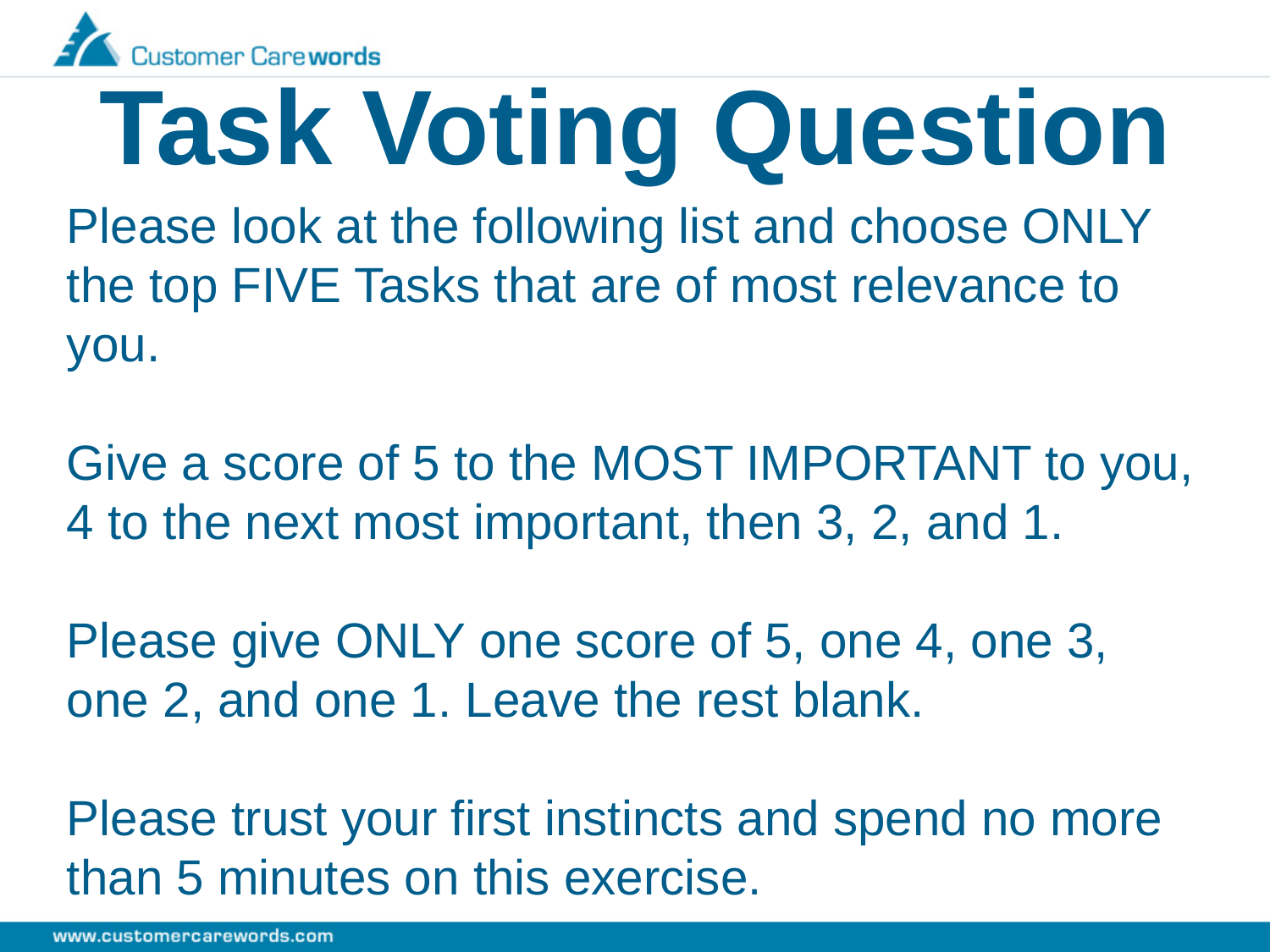

# Task Voting Question
Please look at the following list and choose ONLY the top FIVE Tasks that are of most relevance to you.

Give a score of 5 to the MOST IMPORTANT to you, 4 to the next most important, then 3, 2, and 1.

Please give ONLY one score of 5, one 4, one 3, one 2, and one 1. Leave the rest blank.

Please trust your first instincts and spend no more than 5 minutes on this exercise.